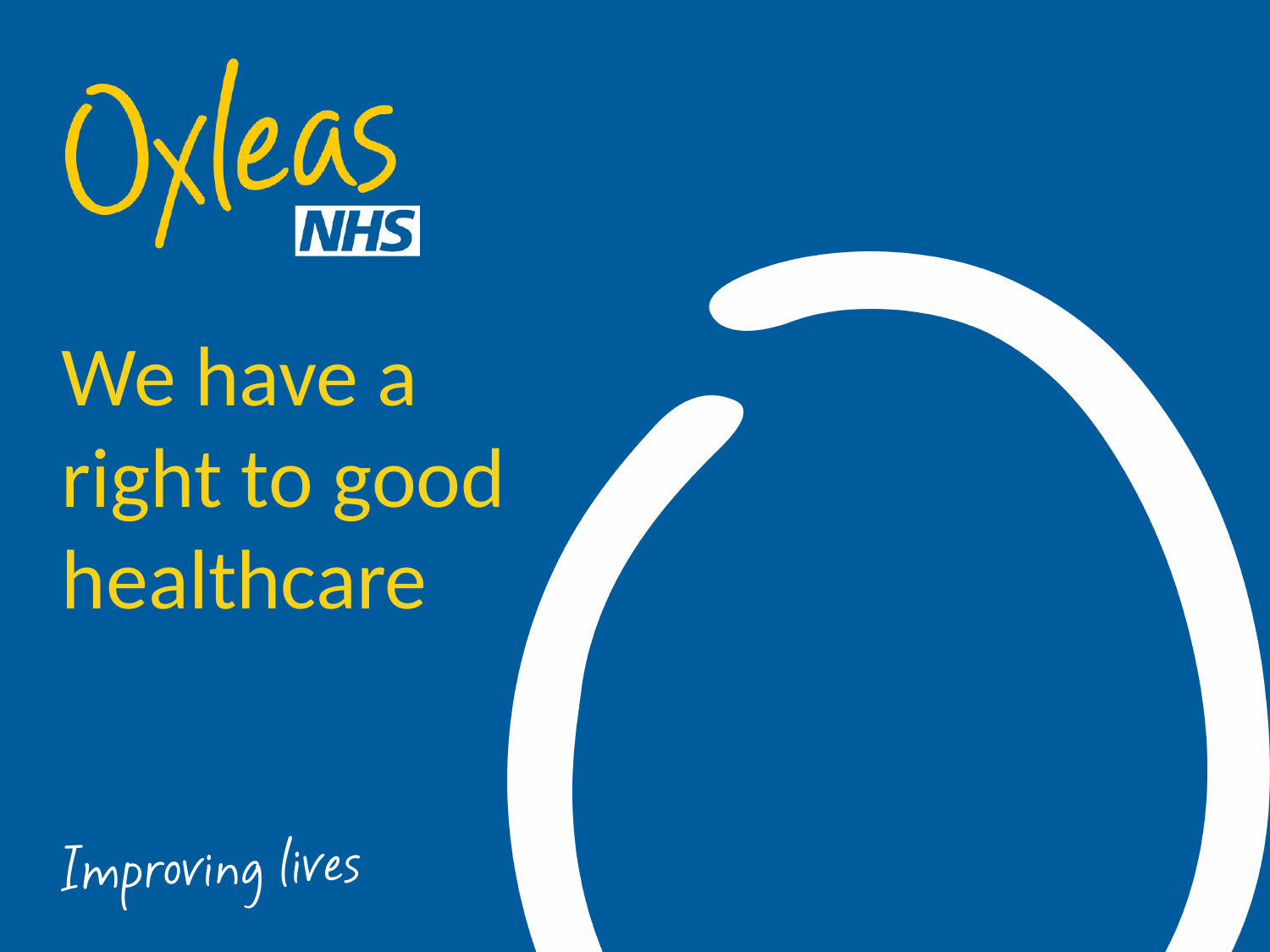

# We have a right to good healthcare